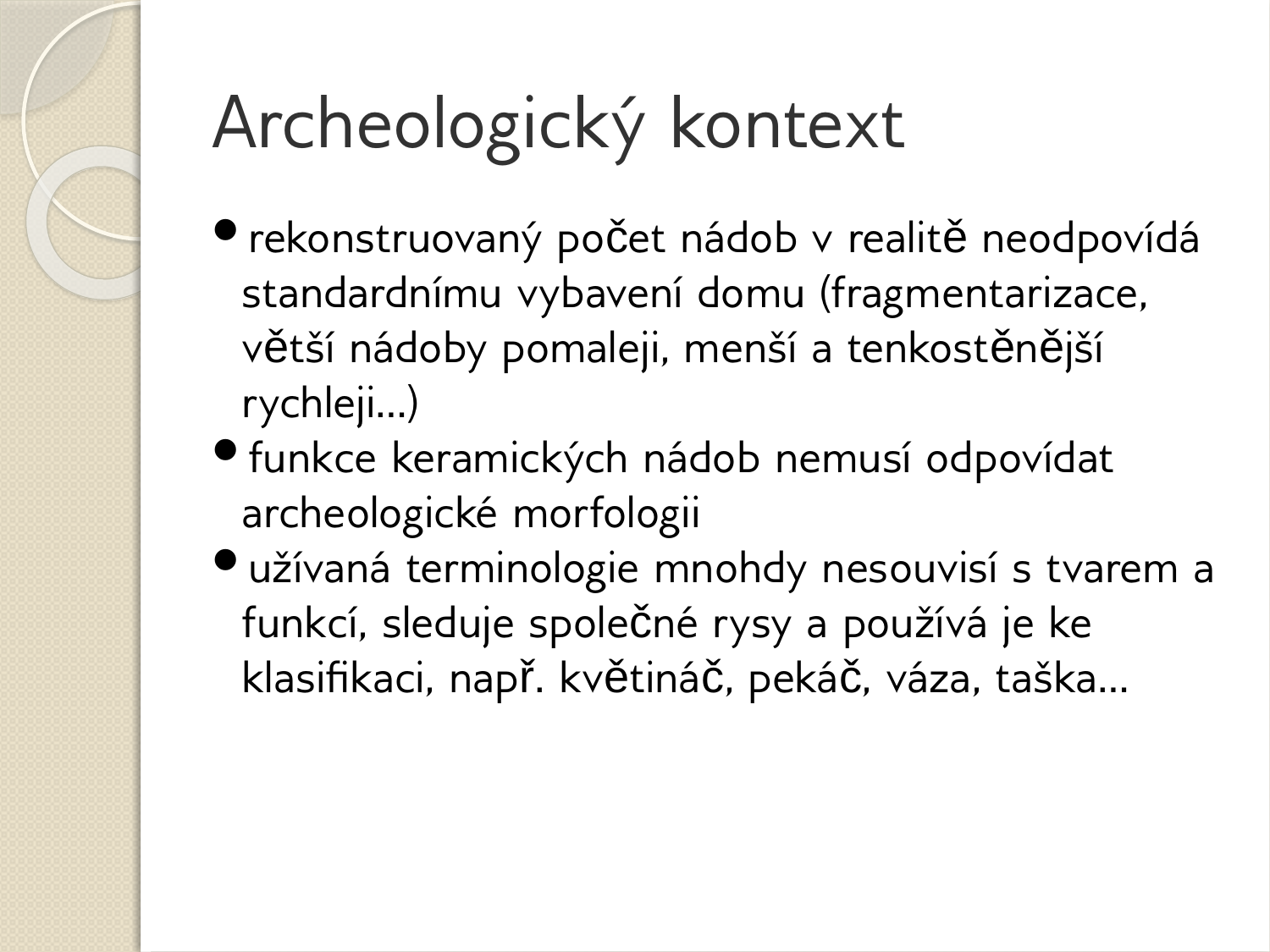

Archeologický kontext
rekonstruovaný počet nádob v realitě neodpovídá standardnímu vybavení domu (fragmentarizace, větší nádoby pomaleji, menší a tenkostěnější rychleji…)
funkce keramických nádob nemusí odpovídat archeologické morfologii
užívaná terminologie mnohdy nesouvisí s tvarem a funkcí, sleduje společné rysy a používá je ke klasifikaci, např. květináč, pekáč, váza, taška…